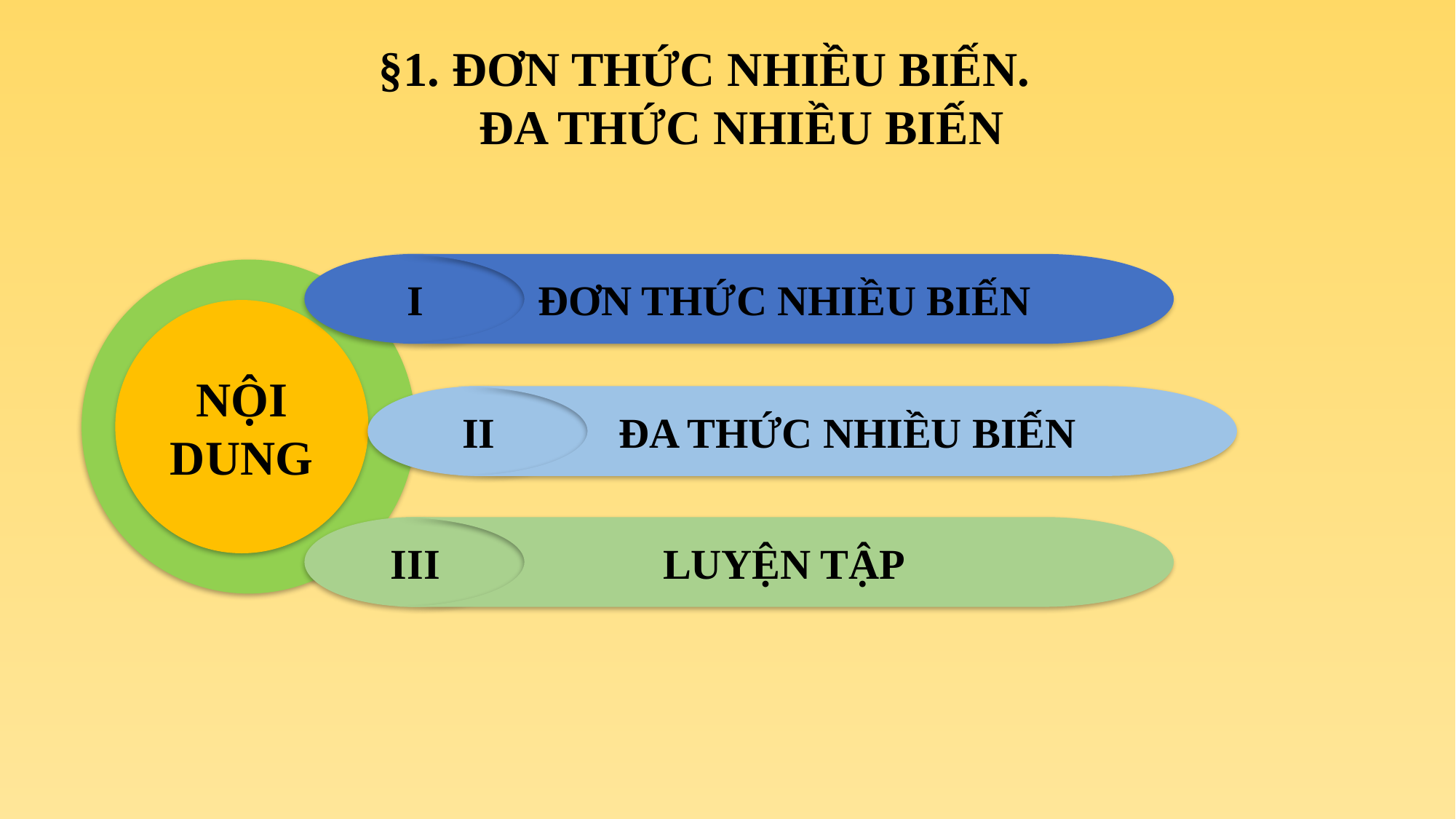

§1. ĐƠN THỨC NHIỀU BIẾN.
 ĐA THỨC NHIỀU BIẾN
I
ĐƠN THỨC NHIỀU BIẾN

NỘI DUNG
II
ĐA THỨC NHIỀU BIẾN
III
LUYỆN TẬP